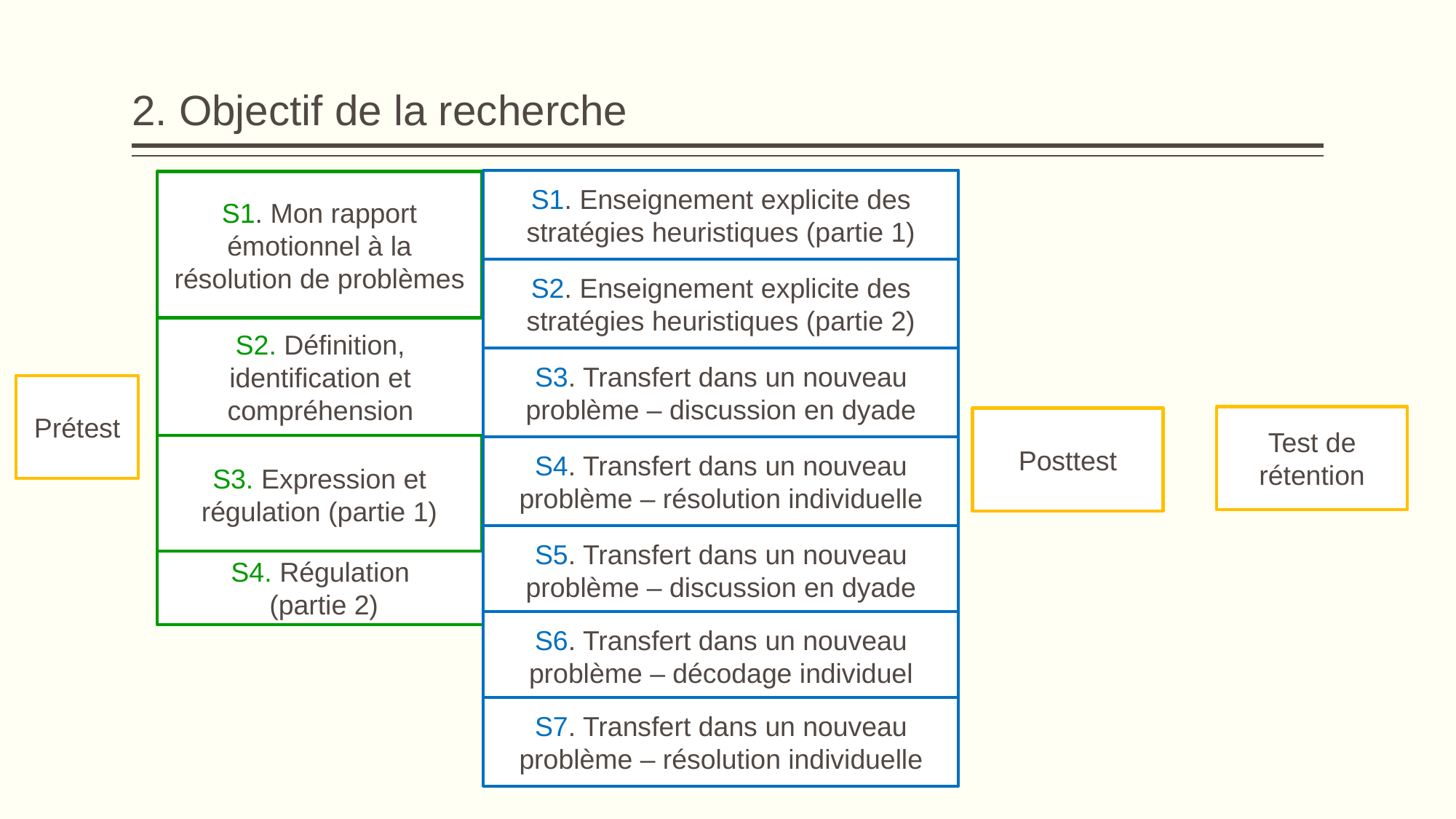

# 2. Objectif de la recherche
S1. Enseignement explicite des stratégies heuristiques (partie 1)
S1. Mon rapport émotionnel à la résolution de problèmes
S2. Enseignement explicite des stratégies heuristiques (partie 2)
S2. Définition, identification et compréhension
S3. Transfert dans un nouveau problème – discussion en dyade
Prétest
Test de rétention
Posttest
S3. Expression et régulation (partie 1)
S4. Transfert dans un nouveau problème – résolution individuelle
S5. Transfert dans un nouveau problème – discussion en dyade
S4. Régulation
 (partie 2)
S6. Transfert dans un nouveau problème – décodage individuel
S7. Transfert dans un nouveau problème – résolution individuelle